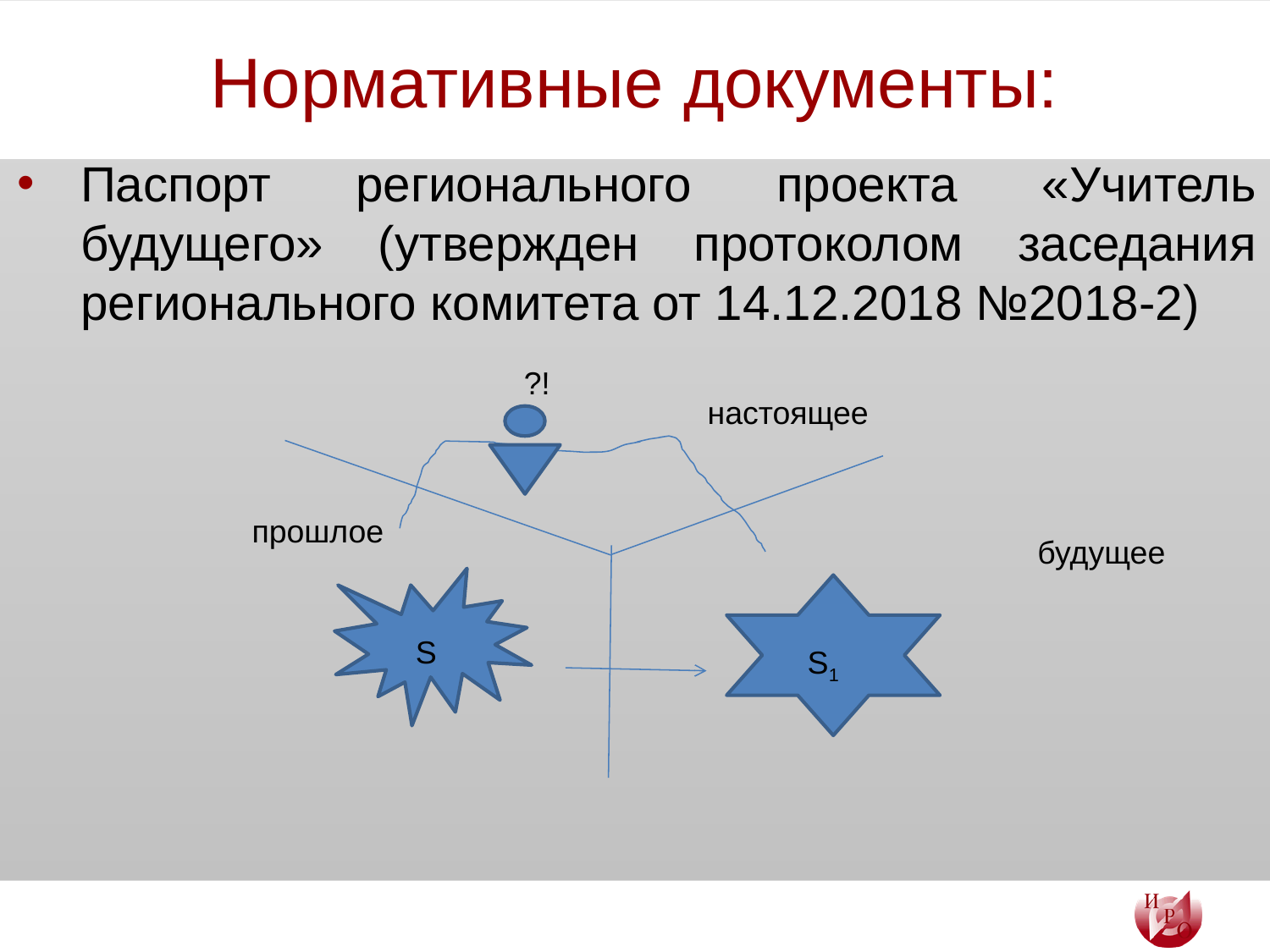

# Нормативные документы:
Паспорт регионального проекта «Учитель будущего» (утвержден протоколом заседания регионального комитета от 14.12.2018 №2018-2)
?!
настоящее

прошлое
будущее
S
S1